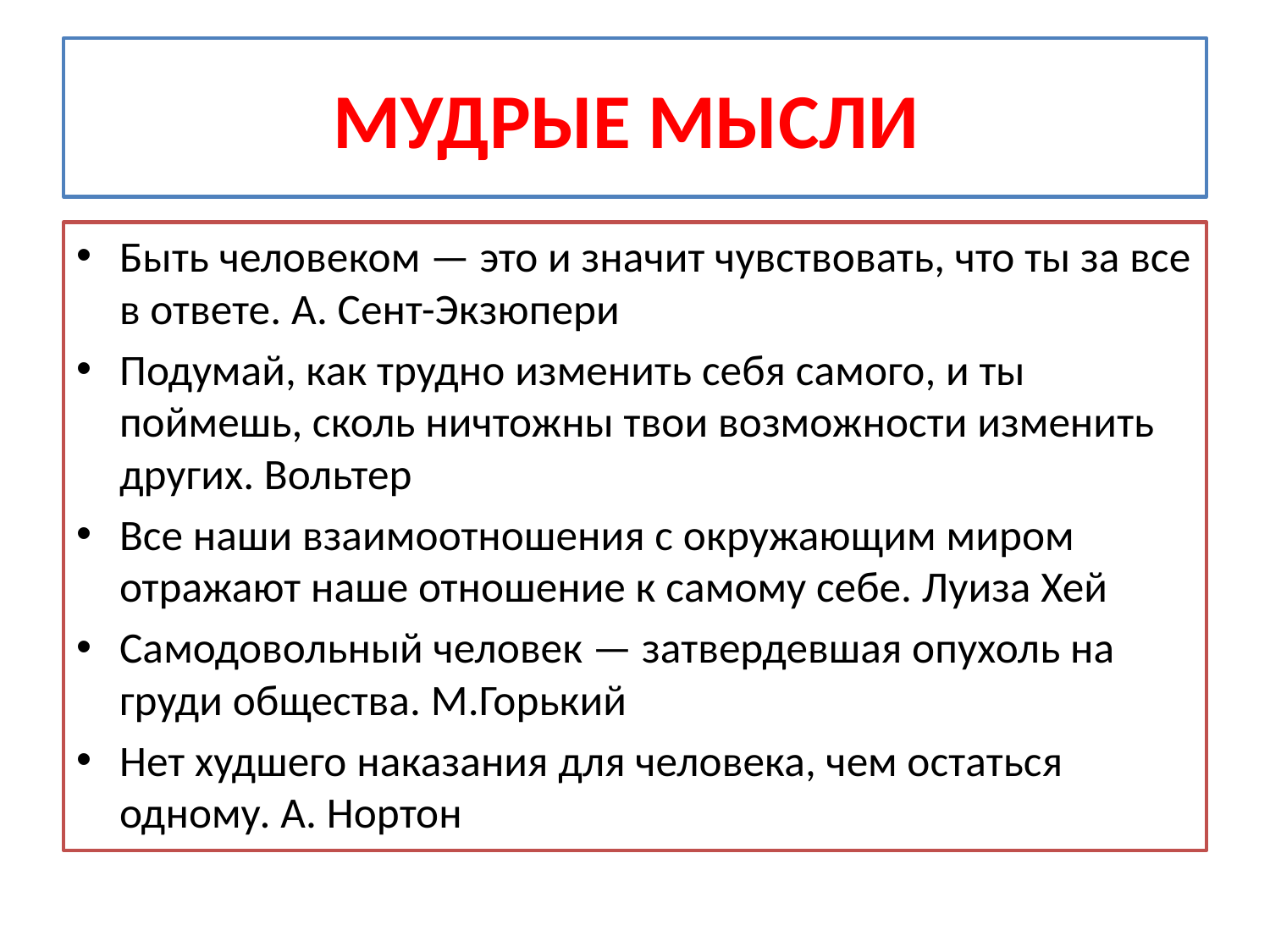

# МУДРЫЕ МЫСЛИ
Быть человеком — это и значит чувствовать, что ты за все в ответе. А. Сент-Экзюпери
Подумай, как трудно изменить себя самого, и ты поймешь, сколь ничтожны твои возможности изменить других. Вольтер
Все наши взаимоотношения с окружающим миром отражают наше отношение к самому себе. Луиза Хей
Самодовольный человек — затвердевшая опухоль на груди общества. М.Горький
Нет худшего наказания для человека, чем остаться одному. А. Нортон